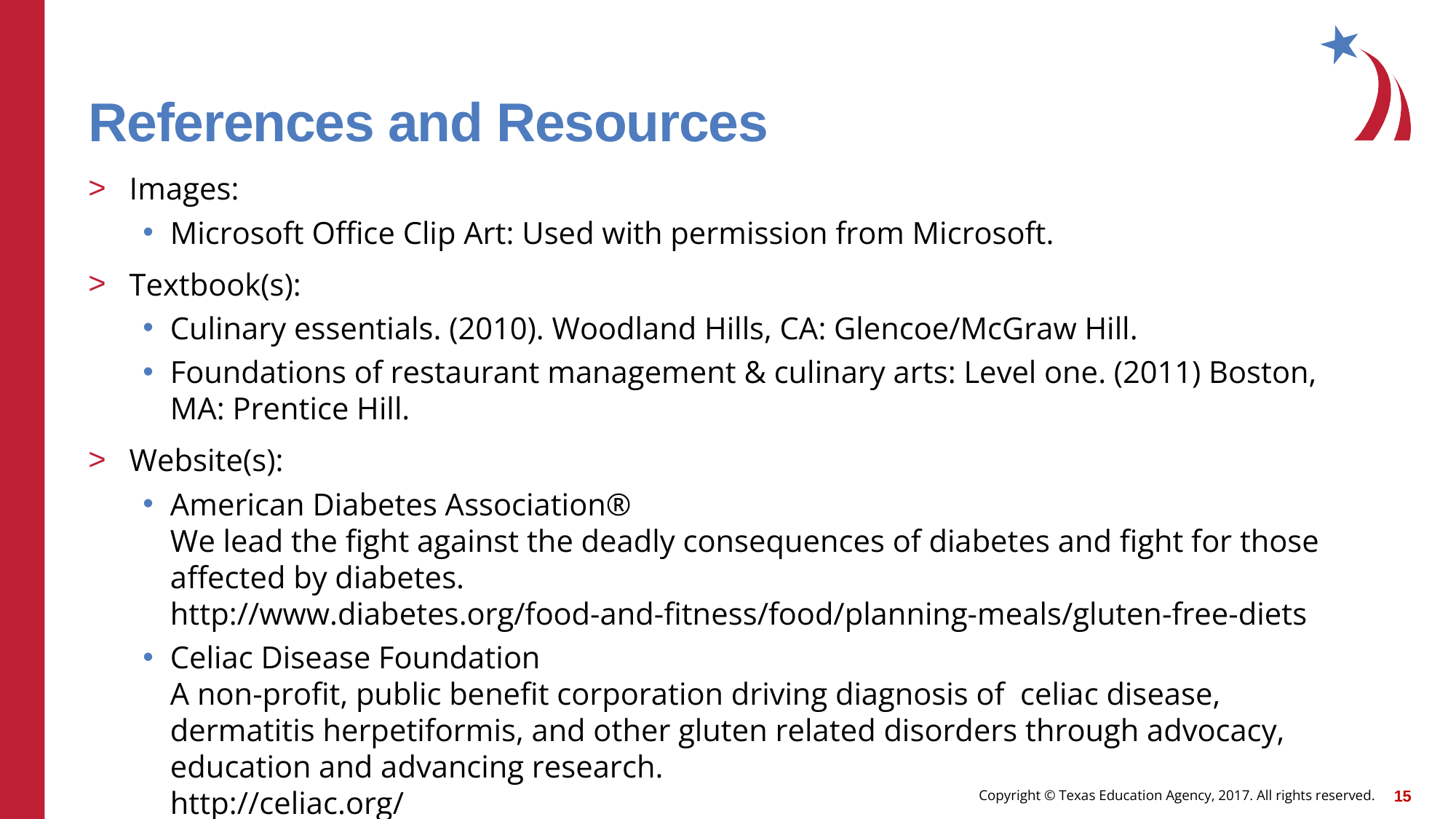

# References and Resources
Images:
Microsoft Office Clip Art: Used with permission from Microsoft.
Textbook(s):
Culinary essentials. (2010). Woodland Hills, CA: Glencoe/McGraw Hill.
Foundations of restaurant management & culinary arts: Level one. (2011) Boston, MA: Prentice Hill.
Website(s):
American Diabetes Association®
We lead the fight against the deadly consequences of diabetes and fight for those affected by diabetes.
http://www.diabetes.org/food-and-fitness/food/planning-meals/gluten-free-diets
Celiac Disease Foundation
A non-profit, public benefit corporation driving diagnosis of  celiac disease, dermatitis herpetiformis, and other gluten related disorders through advocacy, education and advancing research.
http://celiac.org/